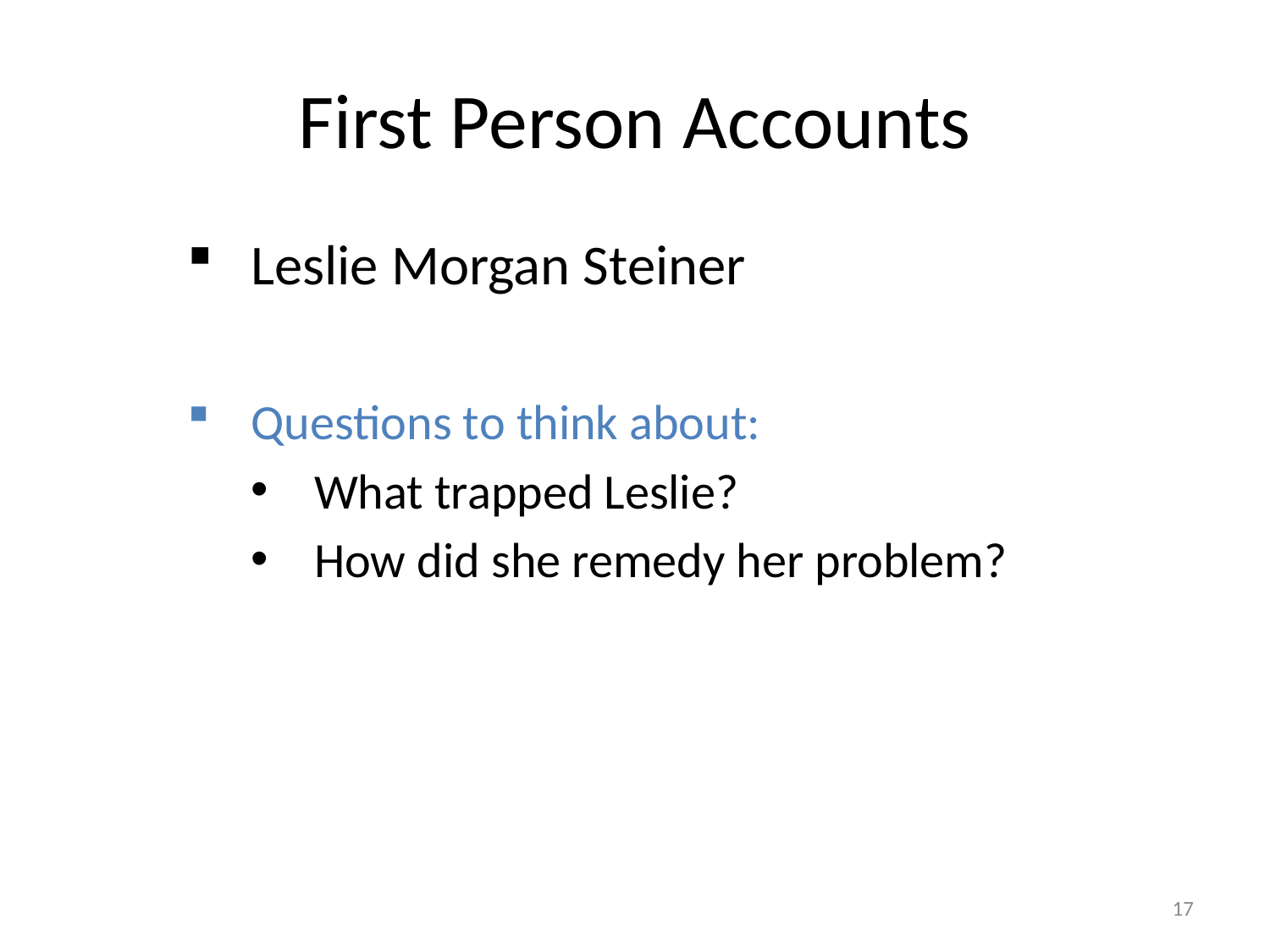

# First Person Accounts
Leslie Morgan Steiner

Questions to think about:
What trapped Leslie?
How did she remedy her problem?

17